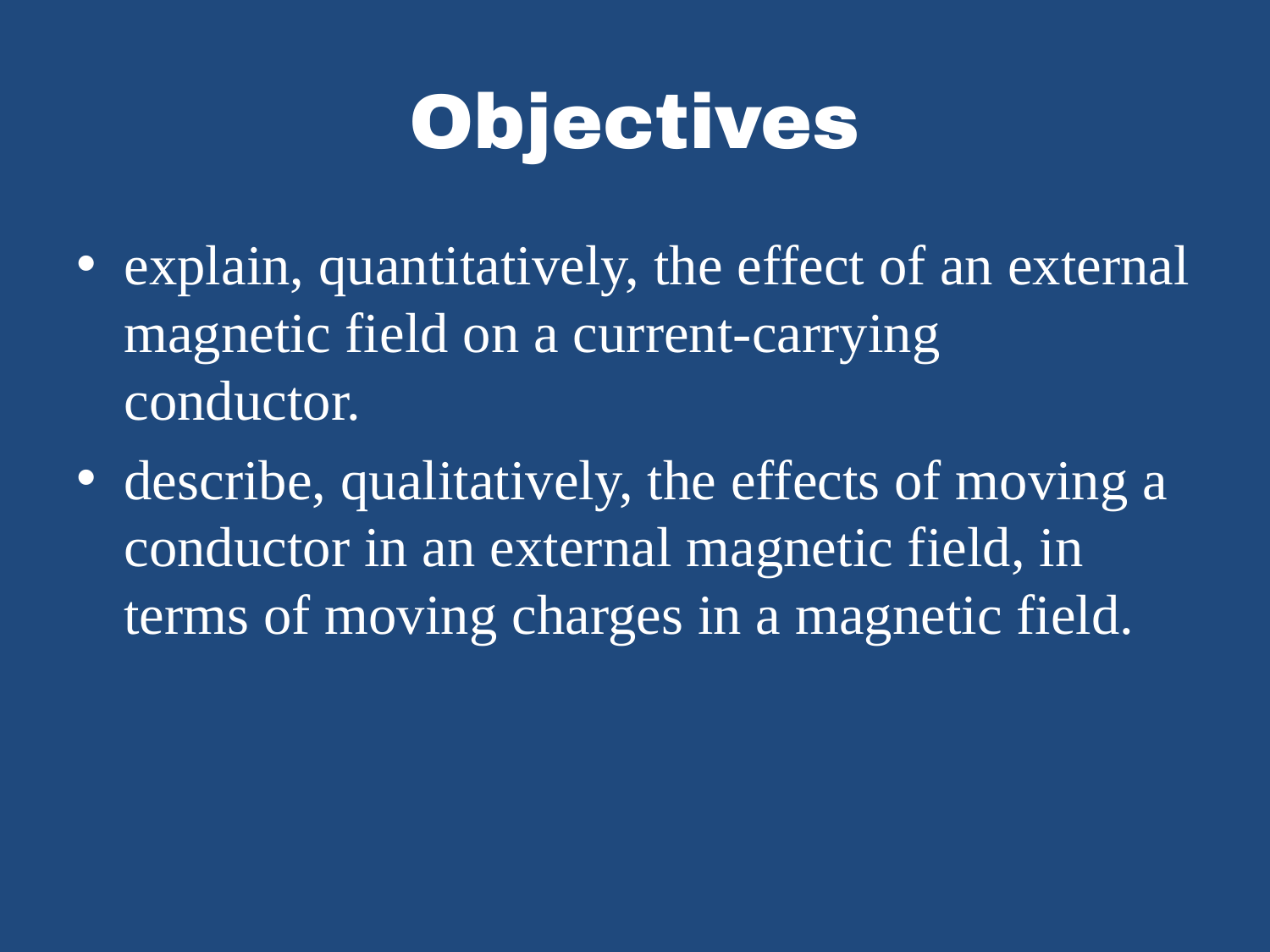

# Objectives
explain, quantitatively, the effect of an external magnetic field on a current-carrying conductor.
describe, qualitatively, the effects of moving a conductor in an external magnetic field, in terms of moving charges in a magnetic field.